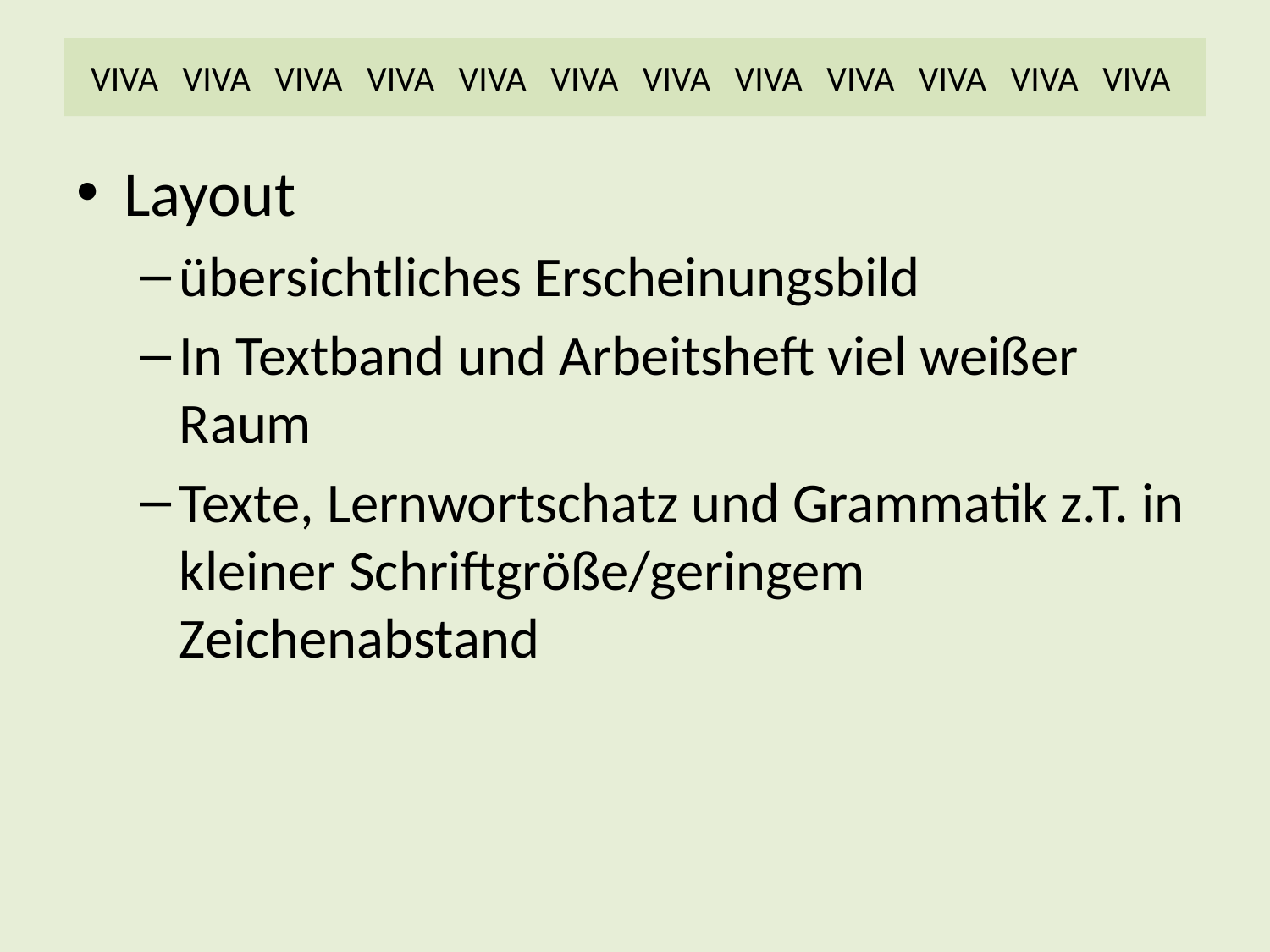

# VIVA   VIVA   VIVA   VIVA   VIVA   VIVA   VIVA   VIVA   VIVA   VIVA   VIVA   VIVA
Layout
übersichtliches Erscheinungsbild
In Textband und Arbeitsheft viel weißer Raum
Texte, Lernwortschatz und Grammatik z.T. in kleiner Schriftgröße/geringem Zeichenabstand